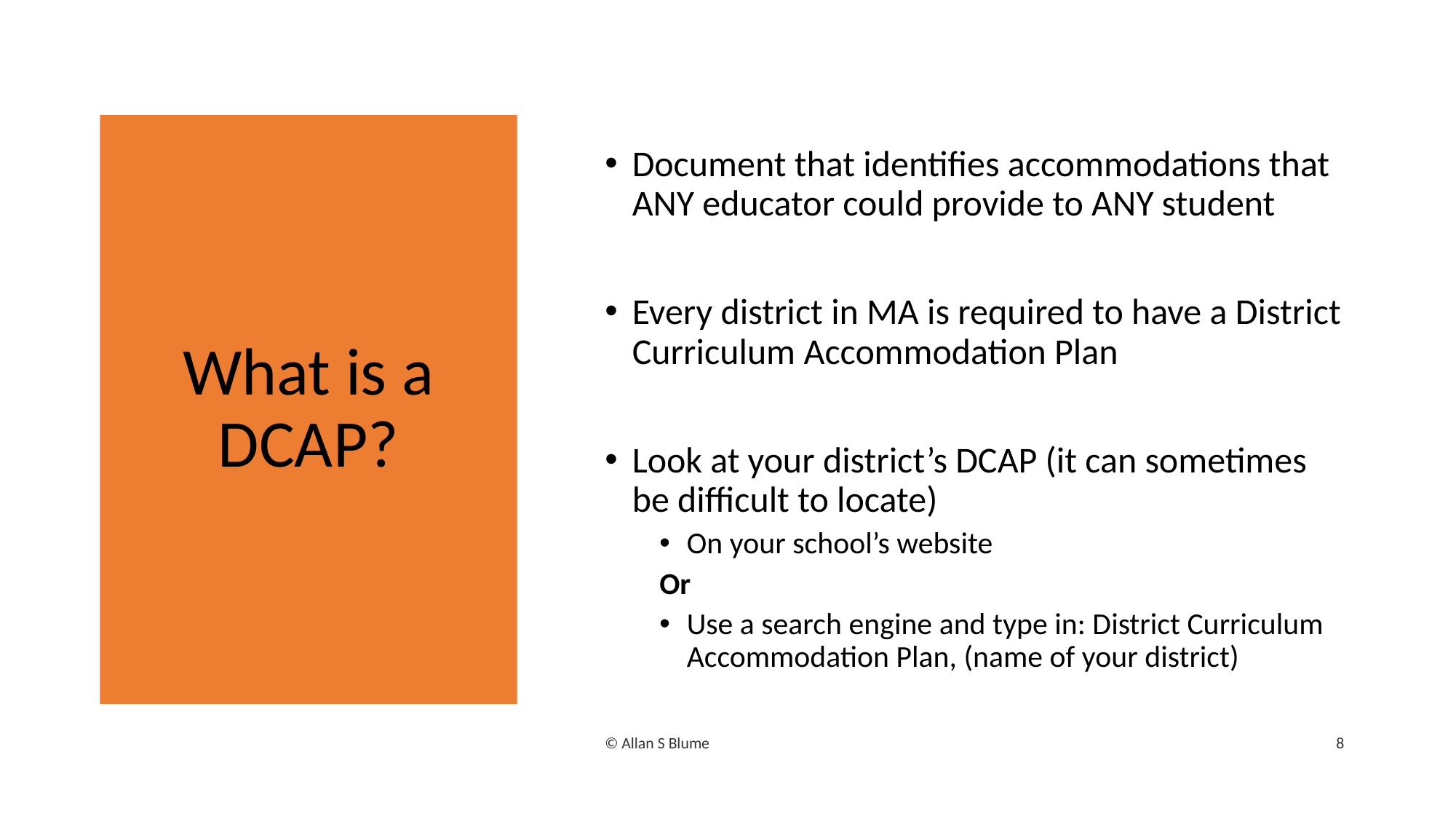

# What is a DCAP?
Document that identifies accommodations that ANY educator could provide to ANY student

Every district in MA is required to have a District Curriculum Accommodation Plan

Look at your district’s DCAP (it can sometimes be difficult to locate)
On your school’s website
Or
Use a search engine and type in: District Curriculum Accommodation Plan, (name of your district)
©️ Allan S Blume
8